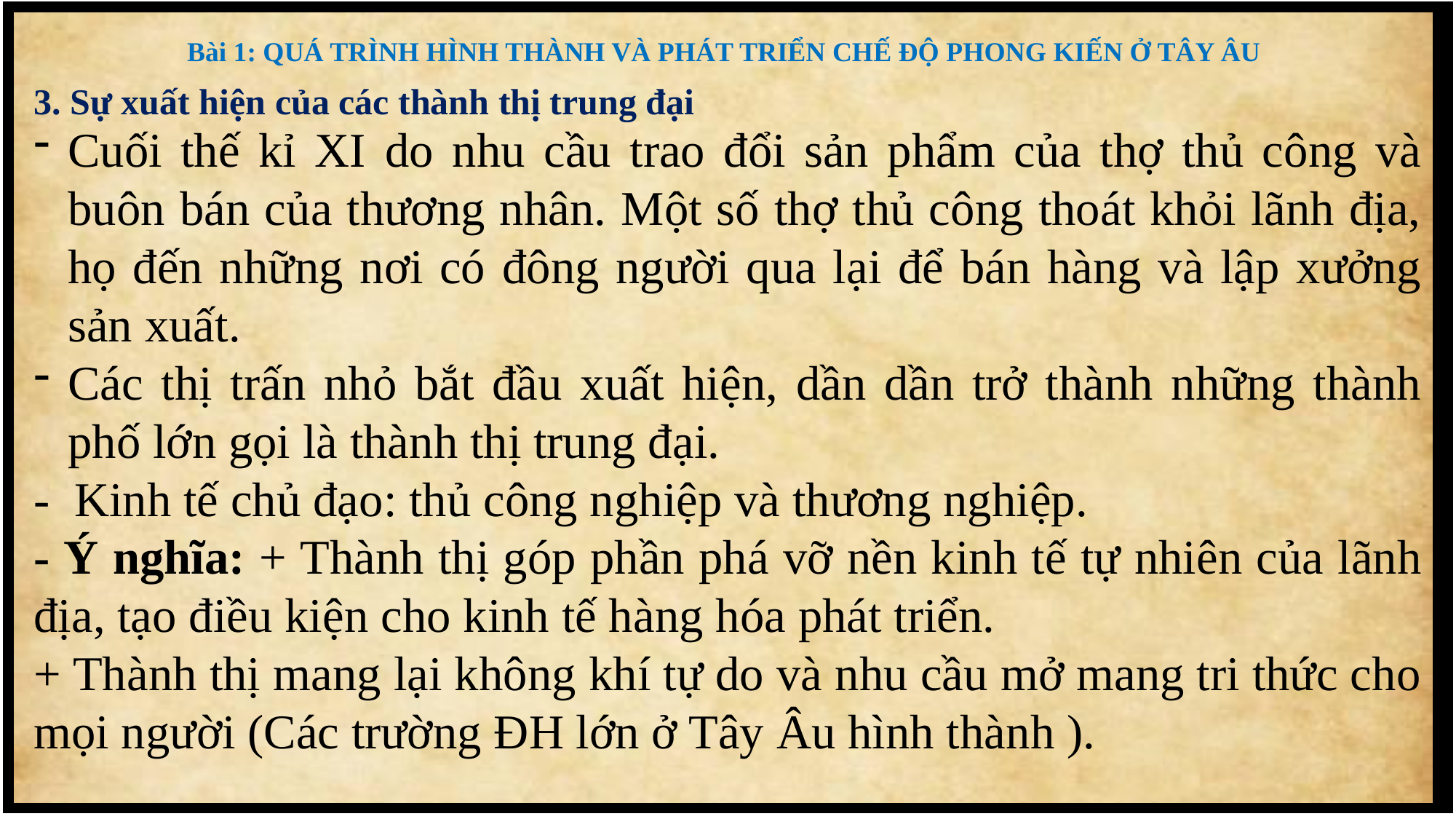

Bài 1: QUÁ TRÌNH HÌNH THÀNH VÀ PHÁT TRIỂN CHẾ ĐỘ PHONG KIẾN Ở TÂY ÂU
3. Sự xuất hiện của các thành thị trung đại
Cuối thế kỉ XI do nhu cầu trao đổi sản phẩm của thợ thủ công và buôn bán của thương nhân. Một số thợ thủ công thoát khỏi lãnh địa, họ đến những nơi có đông người qua lại để bán hàng và lập xưởng sản xuất.
Các thị trấn nhỏ bắt đầu xuất hiện, dần dần trở thành những thành phố lớn gọi là thành thị trung đại.
-  Kinh tế chủ đạo: thủ công nghiệp và thương nghiệp.
- Ý nghĩa: + Thành thị góp phần phá vỡ nền kinh tế tự nhiên của lãnh địa, tạo điều kiện cho kinh tế hàng hóa phát triển.
+ Thành thị mang lại không khí tự do và nhu cầu mở mang tri thức cho mọi người (Các trường ĐH lớn ở Tây Âu hình thành ).